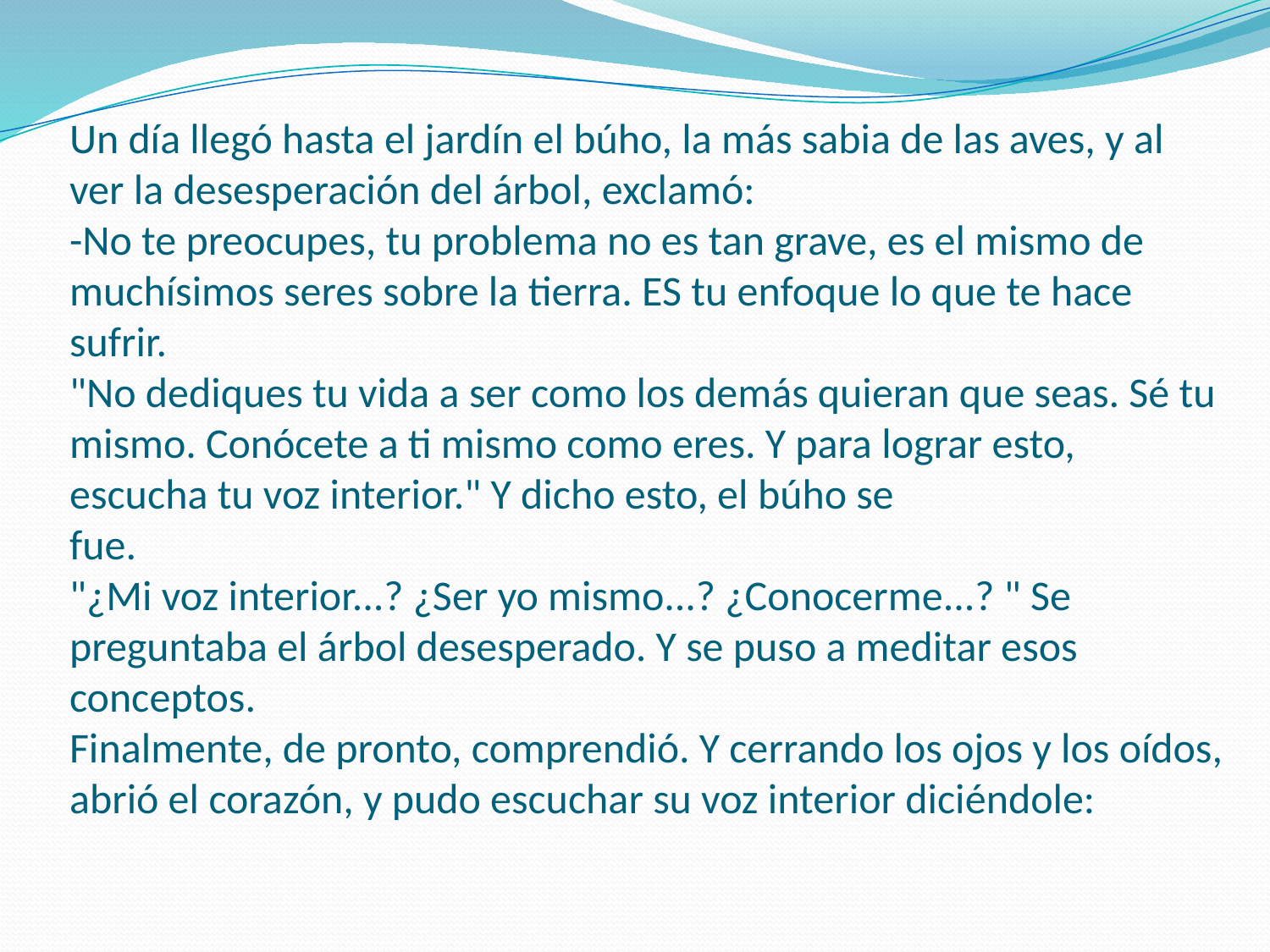

# Un día llegó hasta el jardín el búho, la más sabia de las aves, y al ver la desesperación del árbol, exclamó: -No te preocupes, tu problema no es tan grave, es el mismo de muchísimos seres sobre la tierra. ES tu enfoque lo que te hace sufrir. "No dediques tu vida a ser como los demás quieran que seas. Sé tu mismo. Conócete a ti mismo como eres. Y para lograr esto, escucha tu voz interior." Y dicho esto, el búho se fue. "¿Mi voz interior...? ¿Ser yo mismo...? ¿Conocerme...? " Se preguntaba el árbol desesperado. Y se puso a meditar esos conceptos. Finalmente, de pronto, comprendió. Y cerrando los ojos y los oídos, abrió el corazón, y pudo escuchar su voz interior diciéndole: